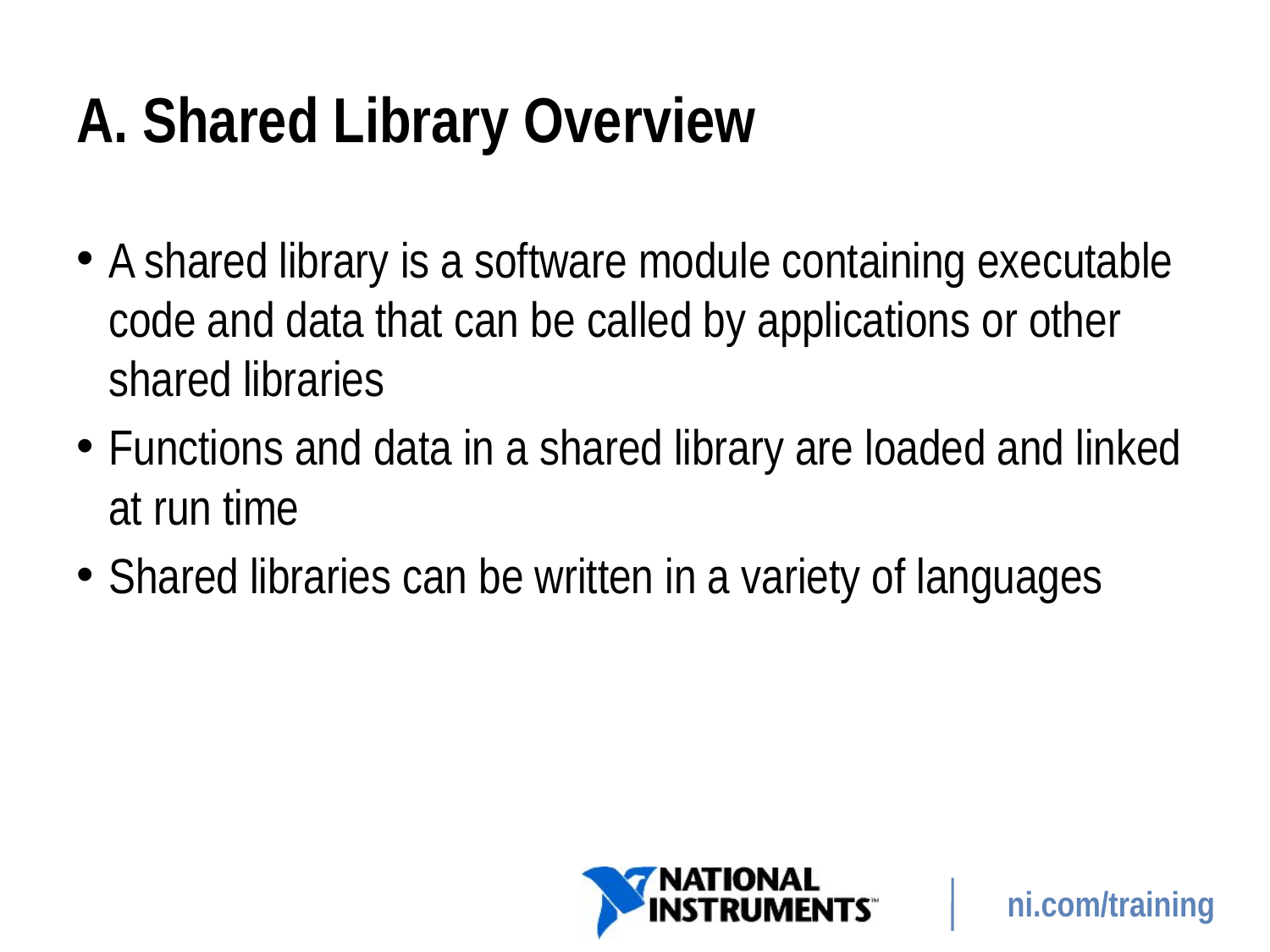

# A. Shared Library Overview
A shared library is a software module containing executable code and data that can be called by applications or other shared libraries
Functions and data in a shared library are loaded and linked at run time
Shared libraries can be written in a variety of languages